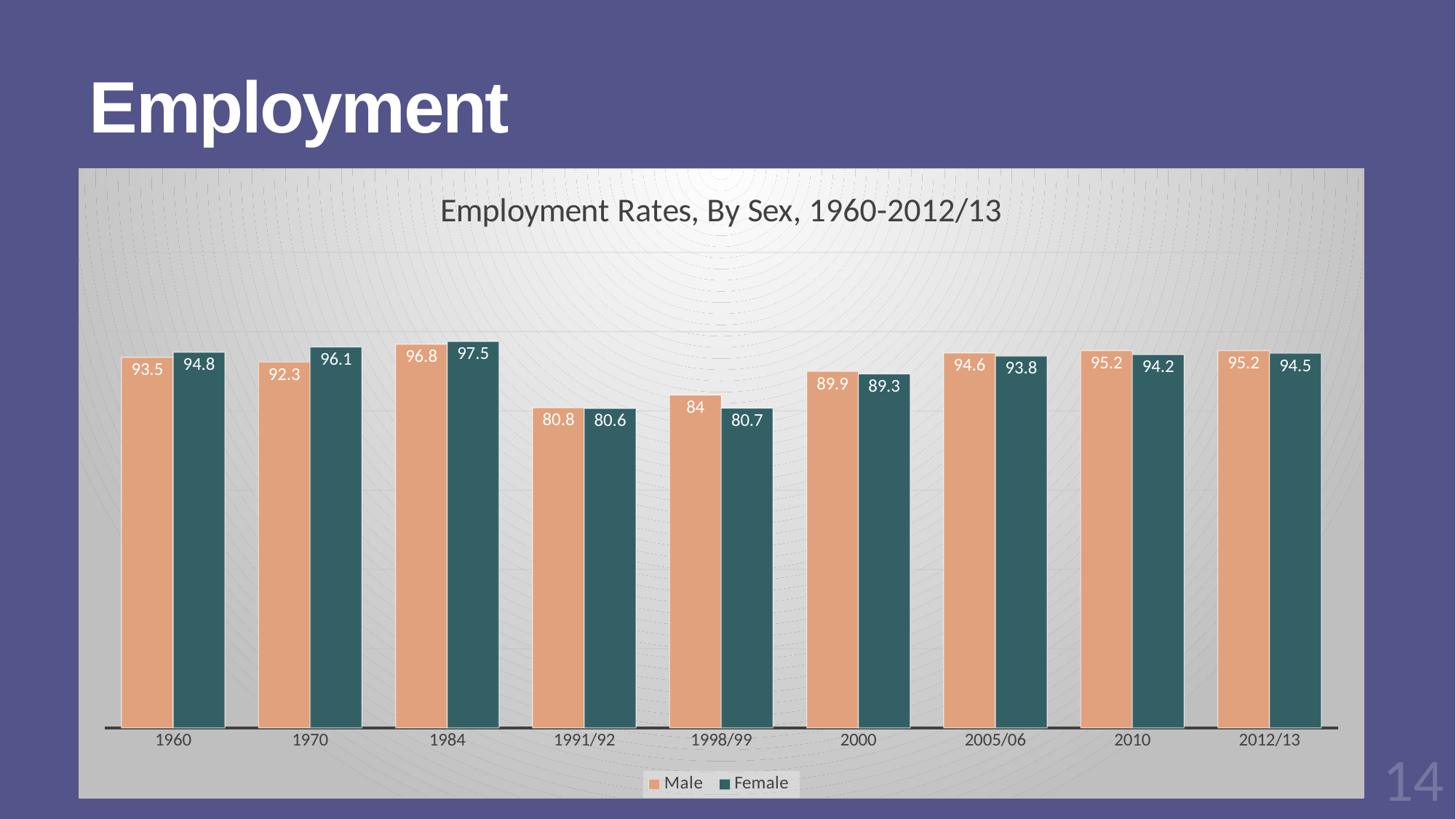

# Employment

### Chart: Employment Rates, By Sex, 1960-2012/13

| Category | Male  | Female  |
|---|---|---|
| 1960 | 93.5 | 94.8 |
| 1970 | 92.3 | 96.1 |
| 1984 | 96.8 | 97.5 |
| 1991/92 | 80.8 | 80.6 |
| 1998/99 | 84.0 | 80.7 |
| 2000 | 89.9 | 89.3 |
| 2005/06 | 94.6 | 93.8 |
| 2010 | 95.2 | 94.2 |
| 2012/13 | 95.2 | 94.5 |
14